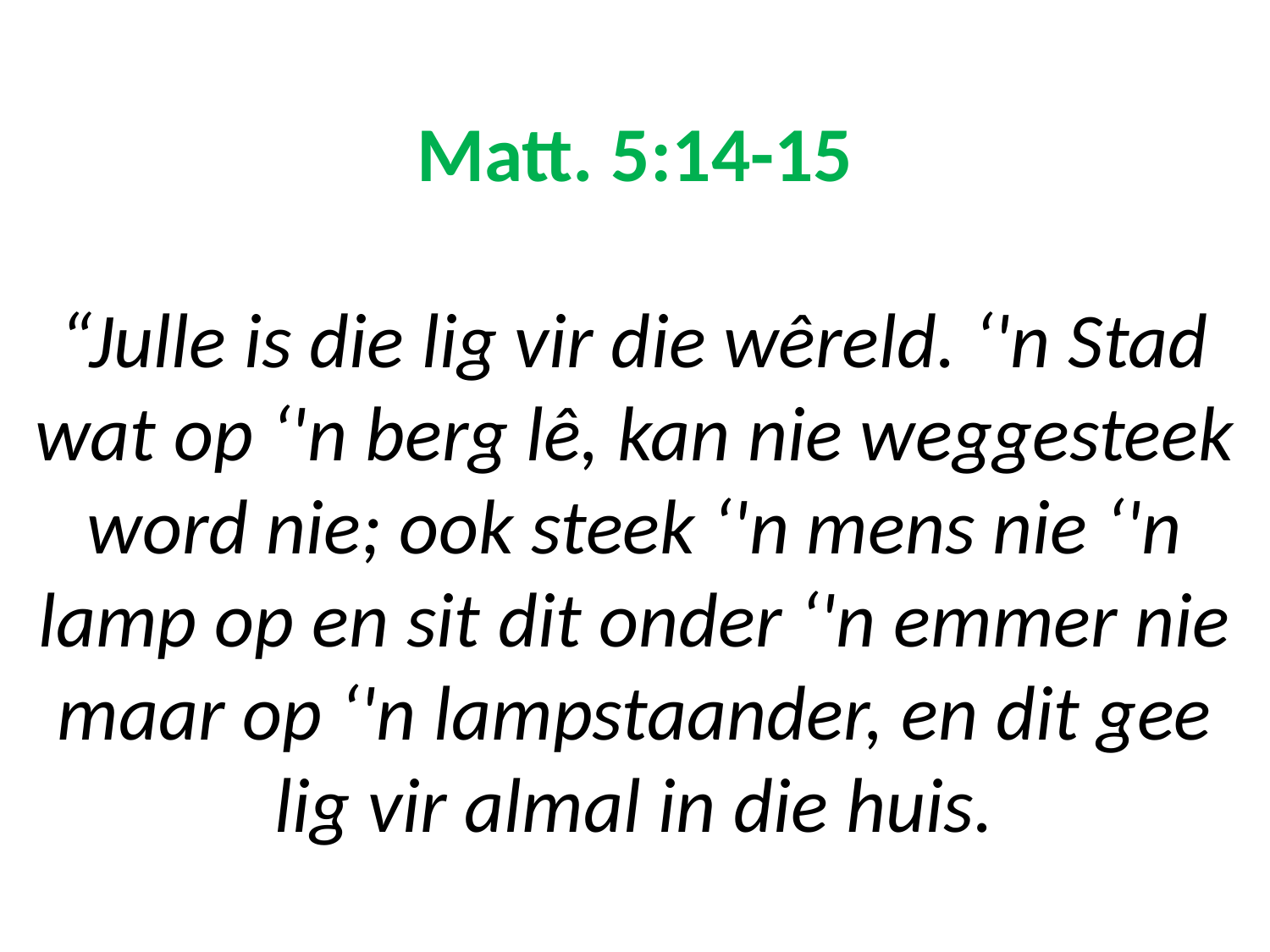

# Matt. 5:14-15 “Julle is die lig vir die wêreld. ‘'n Stad wat op ‘'n berg lê, kan nie weggesteek word nie; ook steek ‘'n mens nie ‘'n lamp op en sit dit onder ‘'n emmer nie maar op ‘'n lampstaander, en dit gee lig vir almal in die huis.